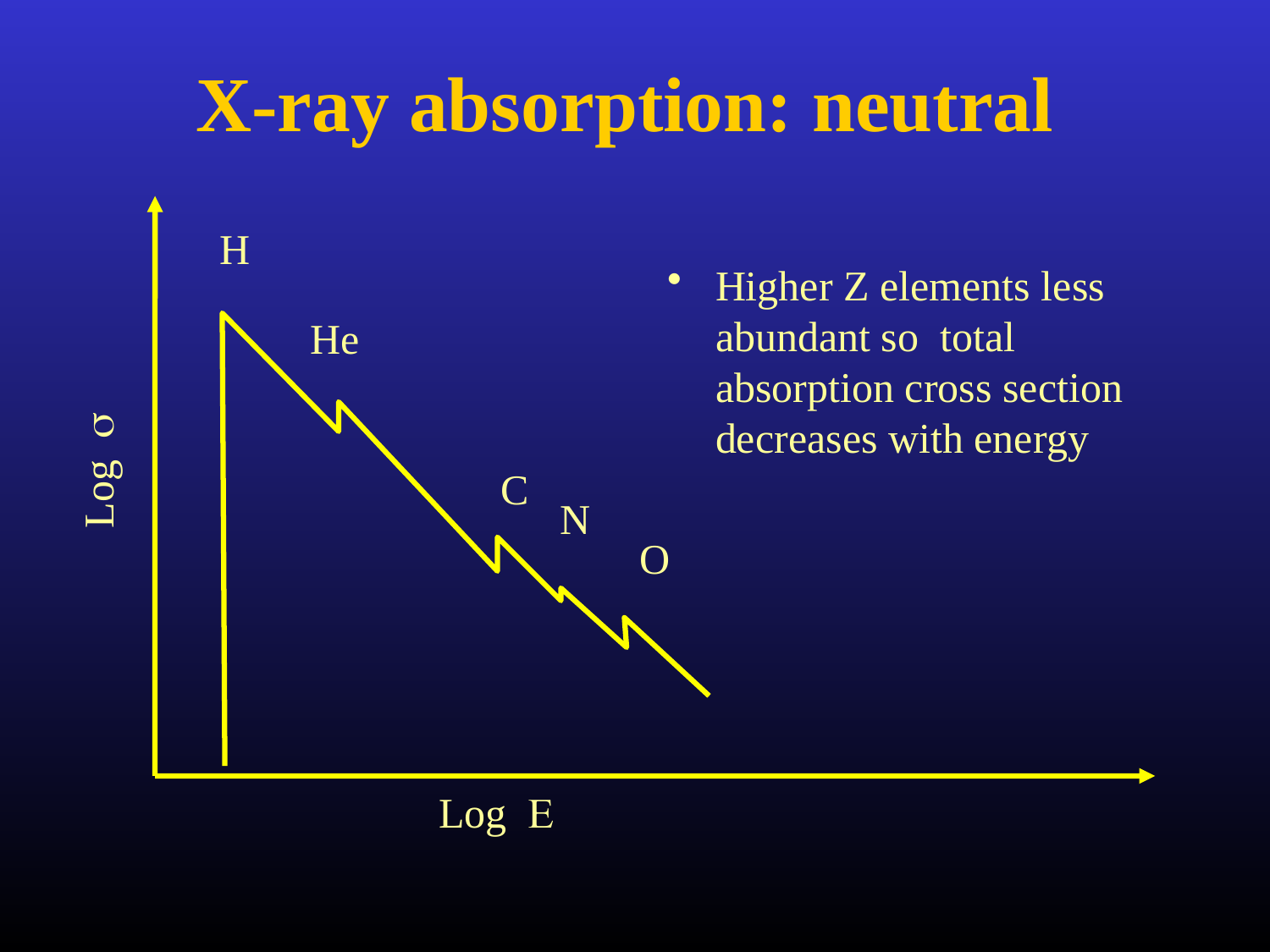

# X-ray absorption: neutral

Higher Z elements less abundant so  total absorption cross section decreases with energy

H
He

Log σ
C
N
O

Log Ε